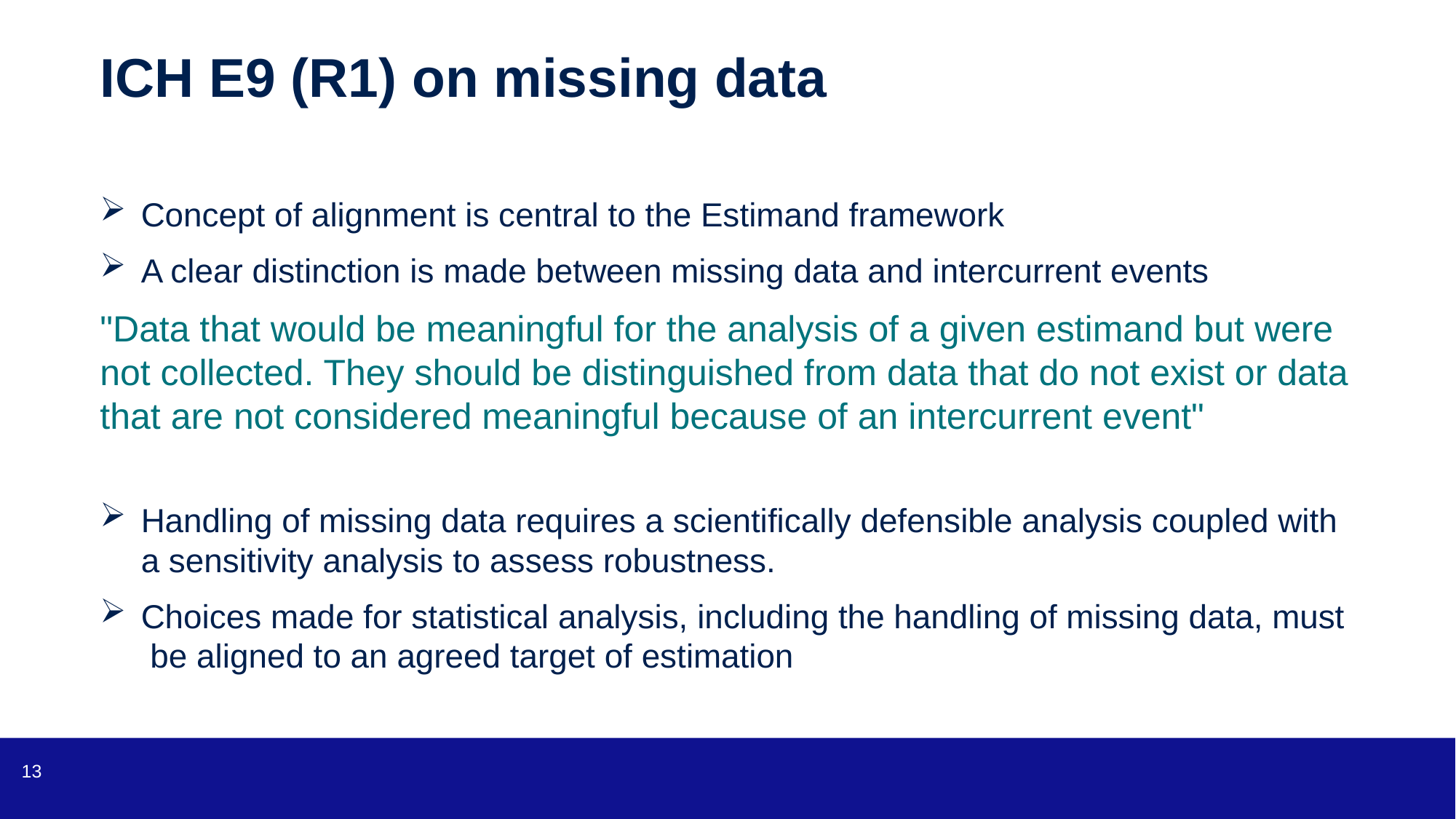

# ICH E9 (R1) on missing data
Concept of alignment is central to the Estimand framework
A clear distinction is made between missing data and intercurrent events
"Data that would be meaningful for the analysis of a given estimand but were not collected. They should be distinguished from data that do not exist or data that are not considered meaningful because of an intercurrent event"

Handling of missing data requires a scientifically defensible analysis coupled with a sensitivity analysis to assess robustness.
Choices made for statistical analysis, including the handling of missing data, must  be aligned to an agreed target of estimation